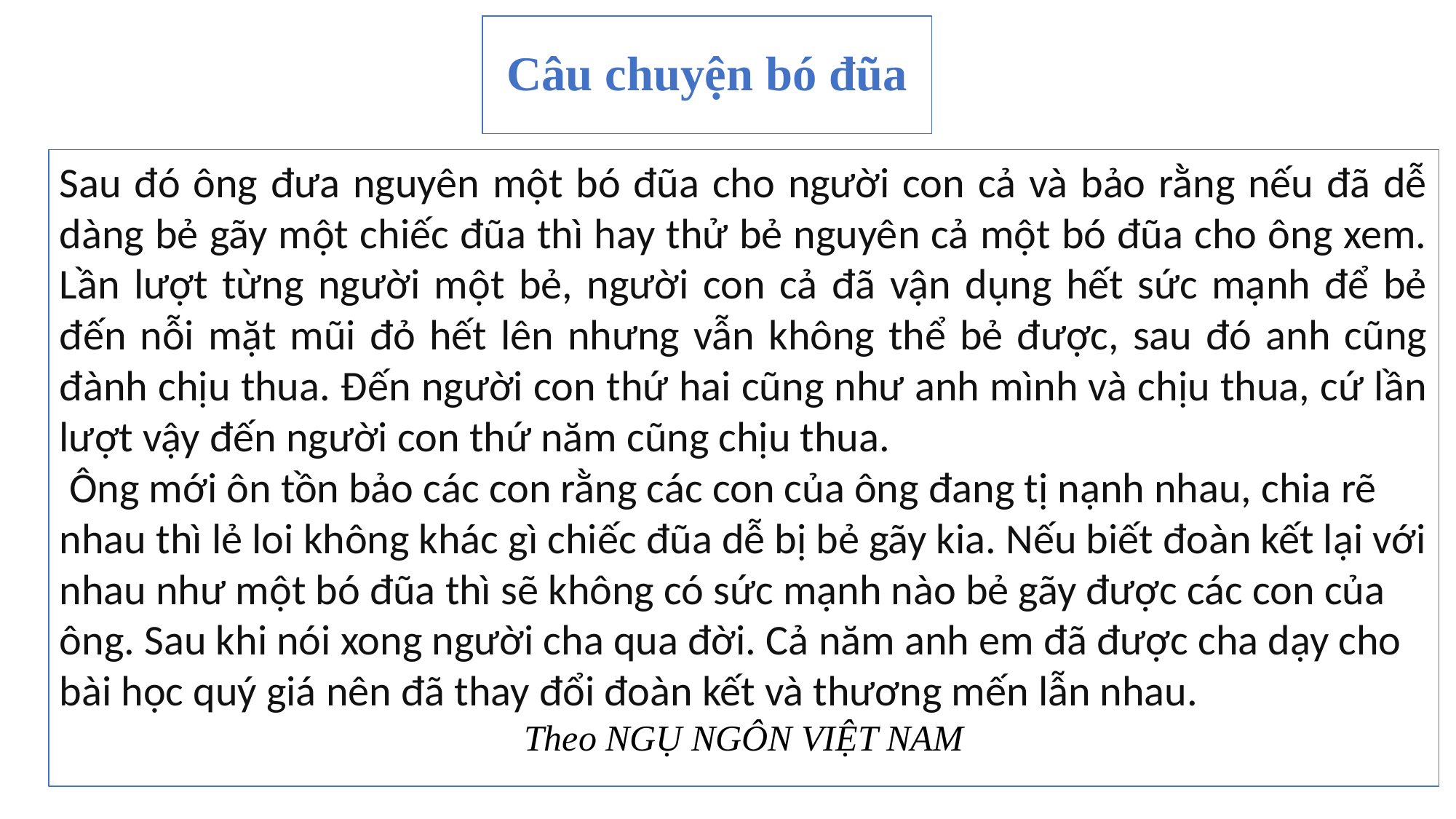

# Câu chuyện bó đũa
Sau đó ông đưa nguyên một bó đũa cho người con cả và bảo rằng nếu đã dễ dàng bẻ gãy một chiếc đũa thì hay thử bẻ nguyên cả một bó đũa cho ông xem. Lần lượt từng người một bẻ, người con cả đã vận dụng hết sức mạnh để bẻ đến nỗi mặt mũi đỏ hết lên nhưng vẫn không thể bẻ được, sau đó anh cũng đành chịu thua. Đến người con thứ hai cũng như anh mình và chịu thua, cứ lần lượt vậy đến người con thứ năm cũng chịu thua.
 Ông mới ôn tồn bảo các con rằng các con của ông đang tị nạnh nhau, chia rẽ nhau thì lẻ loi không khác gì chiếc đũa dễ bị bẻ gãy kia. Nếu biết đoàn kết lại với nhau như một bó đũa thì sẽ không có sức mạnh nào bẻ gãy được các con của ông. Sau khi nói xong người cha qua đời. Cả năm anh em đã được cha dạy cho bài học quý giá nên đã thay đổi đoàn kết và thương mến lẫn nhau.
Theo NGỤ NGÔN VIỆT NAM